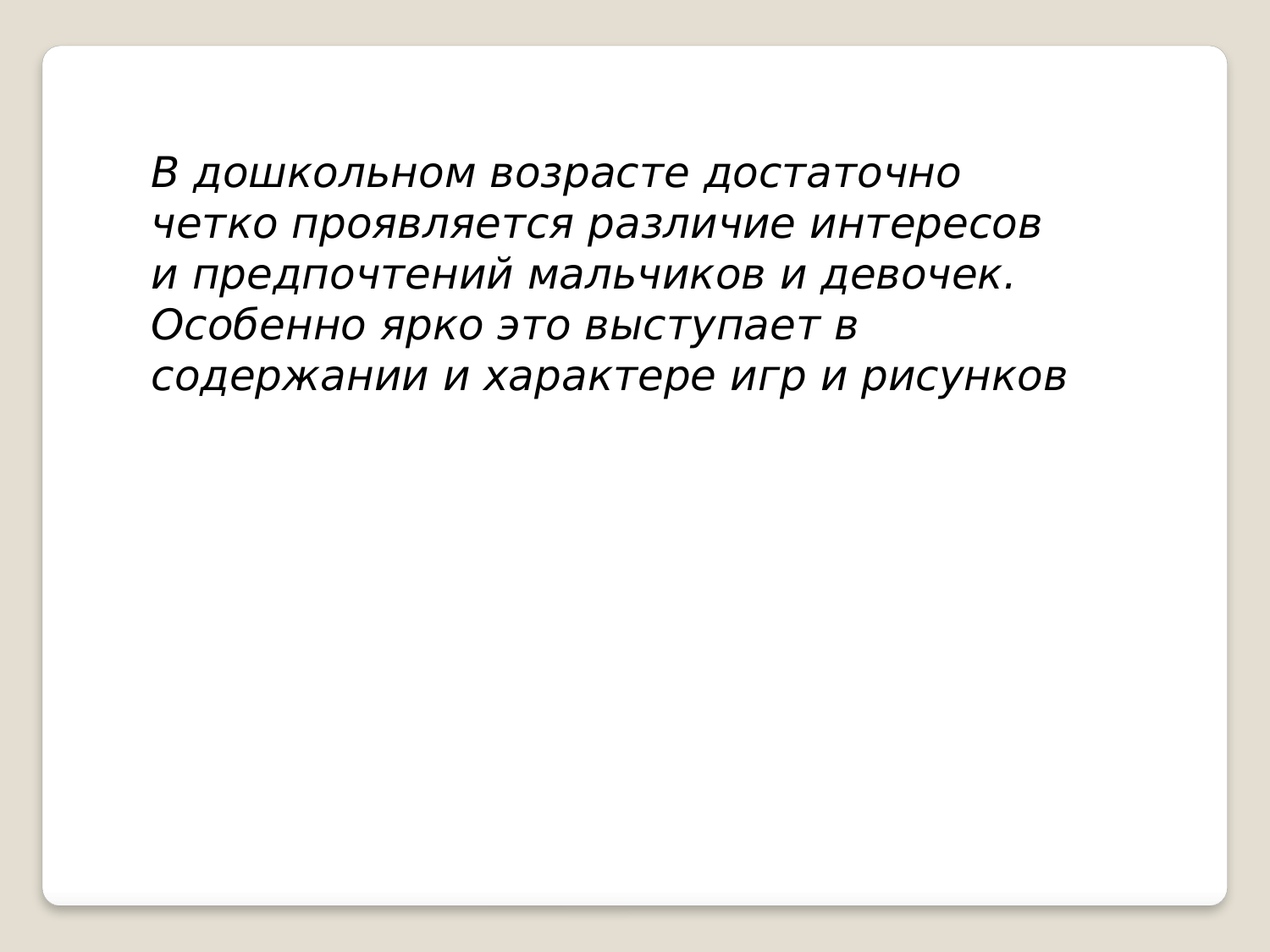

В дошкольном возрасте достаточно четко проявляется различие интересов и предпочтений мальчиков и девочек. Особенно ярко это выступает в содержании и характере игр и рисунков